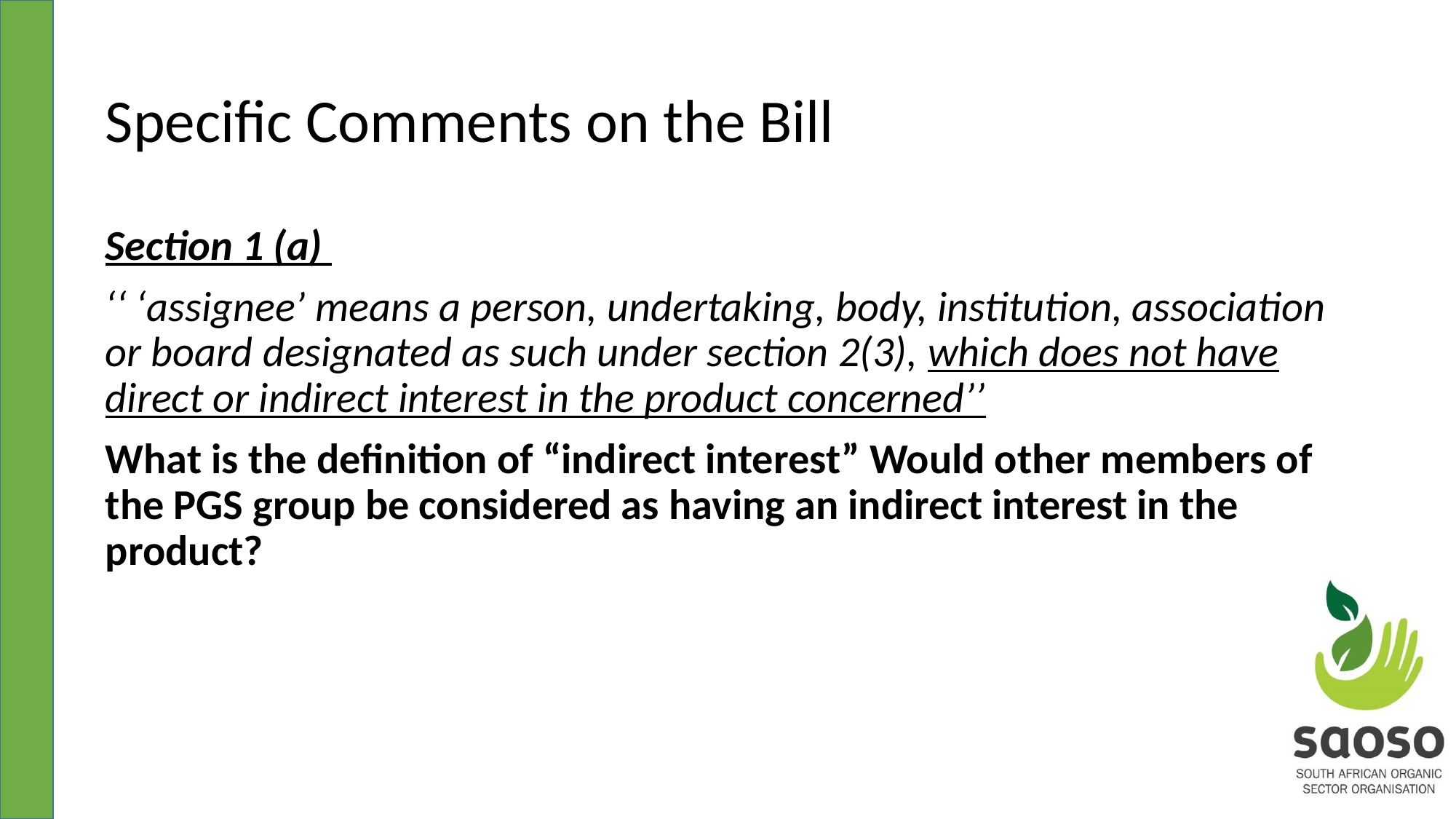

# Specific Comments on the Bill
Section 1 (a)
‘‘ ‘assignee’ means a person, undertaking, body, institution, association or board designated as such under section 2(3), which does not have direct or indirect interest in the product concerned’’
What is the definition of “indirect interest” Would other members of the PGS group be considered as having an indirect interest in the product?